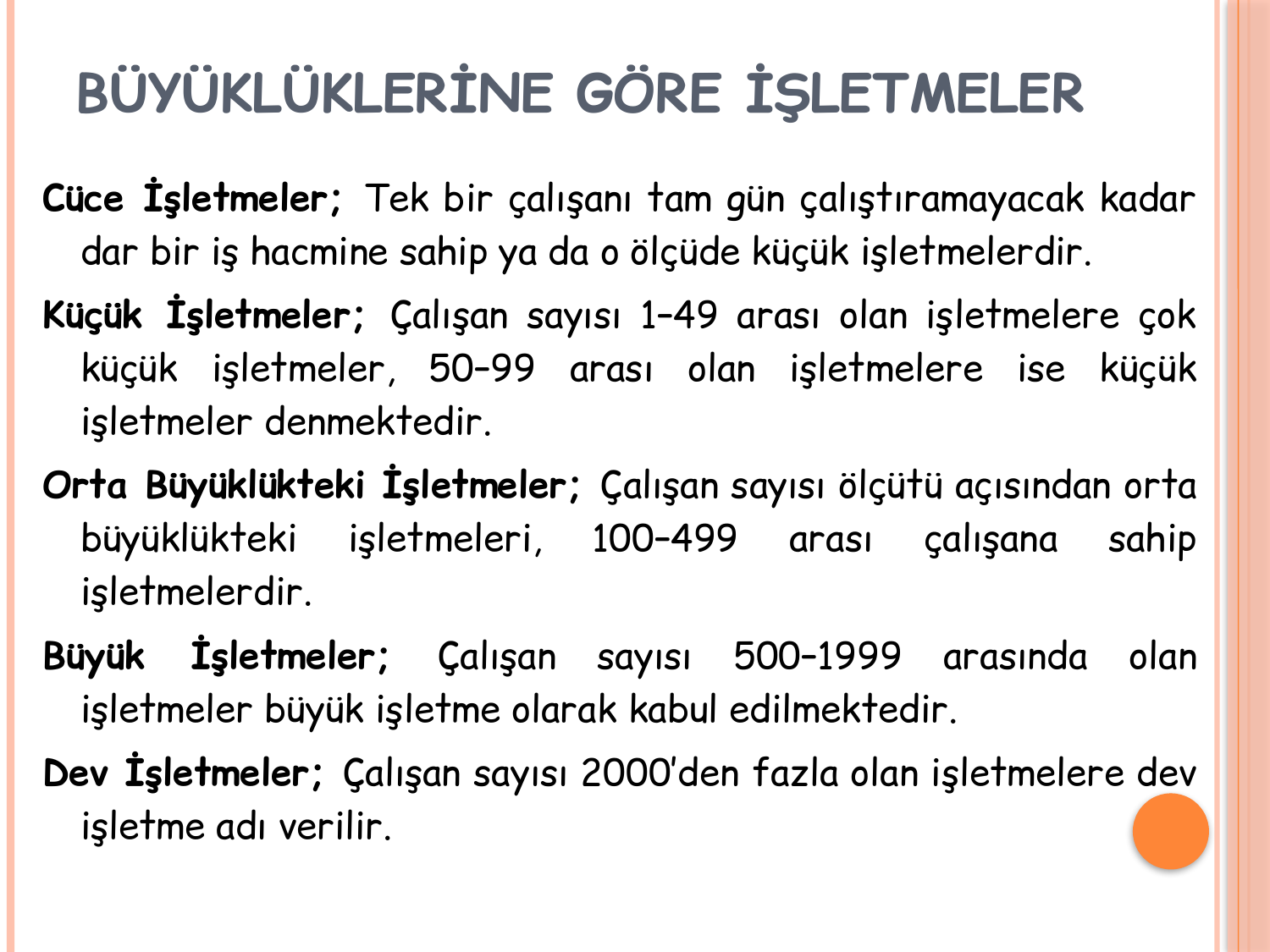

# BÜYÜKLÜKLERİNE GÖRE İŞLETMELER
Cüce İşletmeler; Tek bir çalışanı tam gün çalıştıramayacak kadar dar bir iş hacmine sahip ya da o ölçüde küçük işletmelerdir.
Küçük İşletmeler; Çalışan sayısı 1–49 arası olan işletmelere çok küçük işletmeler, 50–99 arası olan işletmelere ise küçük işletmeler denmektedir.
Orta Büyüklükteki İşletmeler; Çalışan sayısı ölçütü açısından orta büyüklükteki işletmeleri, 100–499 arası çalışana sahip işletmelerdir.
Büyük İşletmeler; Çalışan sayısı 500–1999 arasında olan işletmeler büyük işletme olarak kabul edilmektedir.
Dev İşletmeler; Çalışan sayısı 2000’den fazla olan işletmelere dev işletme adı verilir.